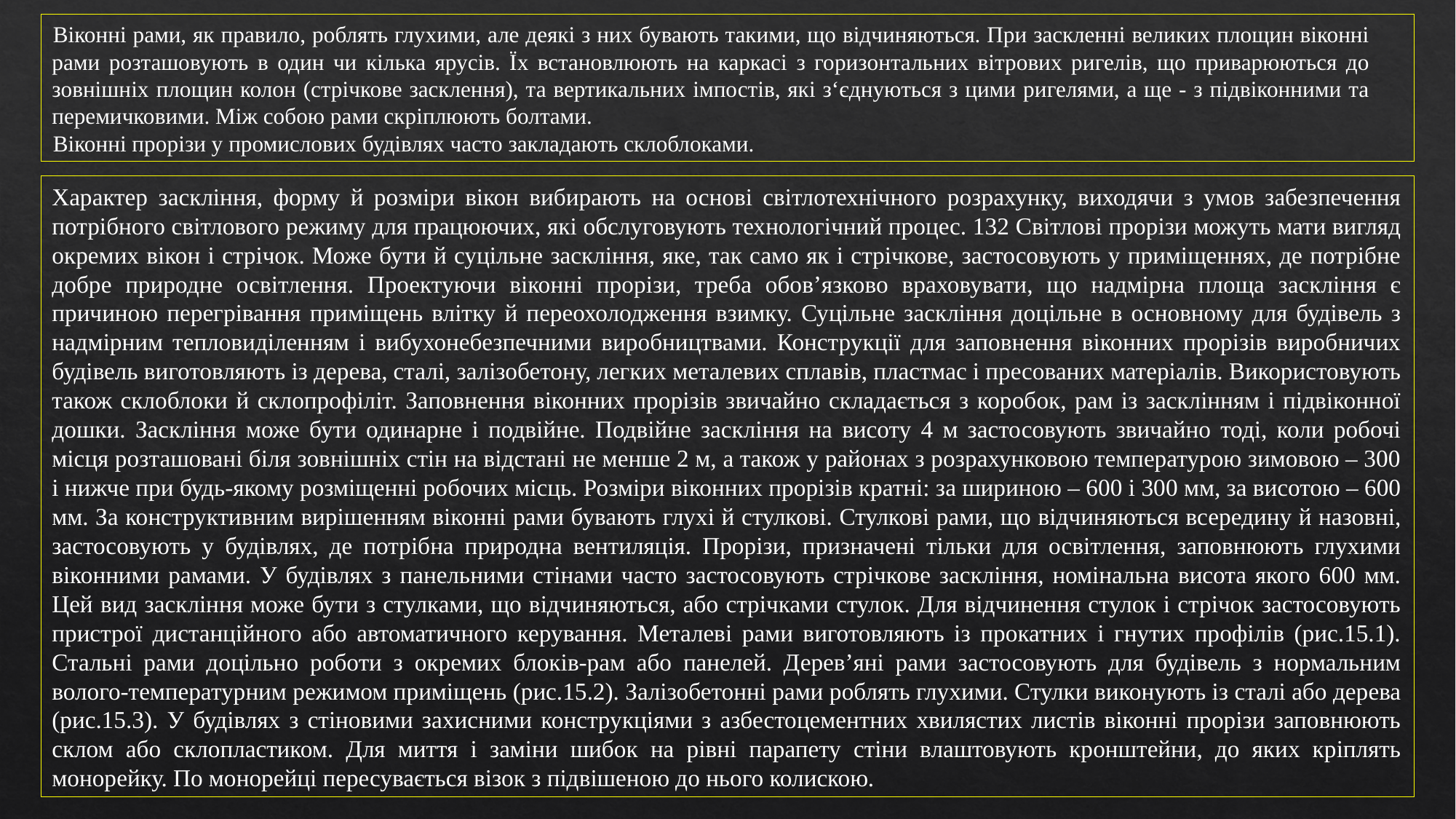

Віконні рами, як правило, роблять глухими, але деякі з них бувають такими, що відчиняються. При заскленні великих площин віконні рами розташовують в один чи кілька ярусів. Їх встановлюють на каркасі з горизонтальних вітрових ригелів, що приварюються до зовнішніх площин колон (стрічкове засклення), та вертикальних імпостів, які з‘єднуються з цими ригелями, а ще - з підвіконними та перемичковими. Між собою рами скріплюють болтами.
Віконні прорізи у промислових будівлях часто закладають склоблоками.
Характер заскління, форму й розміри вікон вибирають на основі світлотехнічного розрахунку, виходячи з умов забезпечення потрібного світлового режиму для працюючих, які обслуговують технологічний процес. 132 Світлові прорізи можуть мати вигляд окремих вікон і стрічок. Може бути й суцільне заскління, яке, так само як і стрічкове, застосовують у приміщеннях, де потрібне добре природне освітлення. Проектуючи віконні прорізи, треба обов’язково враховувати, що надмірна площа заскління є причиною перегрівання приміщень влітку й переохолодження взимку. Суцільне заскління доцільне в основному для будівель з надмірним тепловиділенням і вибухонебезпечними виробництвами. Конструкції для заповнення віконних прорізів виробничих будівель виготовляють із дерева, сталі, залізобетону, легких металевих сплавів, пластмас і пресованих матеріалів. Використовують також склоблоки й склопрофіліт. Заповнення віконних прорізів звичайно складається з коробок, рам із засклінням і підвіконної дошки. Заскління може бути одинарне і подвійне. Подвійне заскління на висоту 4 м застосовують звичайно тоді, коли робочі місця розташовані біля зовнішніх стін на відстані не менше 2 м, а також у районах з розрахунковою температурою зимовою – 300 і нижче при будь-якому розміщенні робочих місць. Розміри віконних прорізів кратні: за шириною – 600 і 300 мм, за висотою – 600 мм. За конструктивним вирішенням віконні рами бувають глухі й стулкові. Стулкові рами, що відчиняються всередину й назовні, застосовують у будівлях, де потрібна природна вентиляція. Прорізи, призначені тільки для освітлення, заповнюють глухими віконними рамами. У будівлях з панельними стінами часто застосовують стрічкове заскління, номінальна висота якого 600 мм. Цей вид заскління може бути з стулками, що відчиняються, або стрічками стулок. Для відчинення стулок і стрічок застосовують пристрої дистанційного або автоматичного керування. Металеві рами виготовляють із прокатних і гнутих профілів (рис.15.1). Стальні рами доцільно роботи з окремих блоків-рам або панелей. Дерев’яні рами застосовують для будівель з нормальним волого-температурним режимом приміщень (рис.15.2). Залізобетонні рами роблять глухими. Стулки виконують із сталі або дерева (рис.15.3). У будівлях з стіновими захисними конструкціями з азбестоцементних хвилястих листів віконні прорізи заповнюють склом або склопластиком. Для миття і заміни шибок на рівні парапету стіни влаштовують кронштейни, до яких кріплять монорейку. По монорейці пересувається візок з підвішеною до нього колискою.